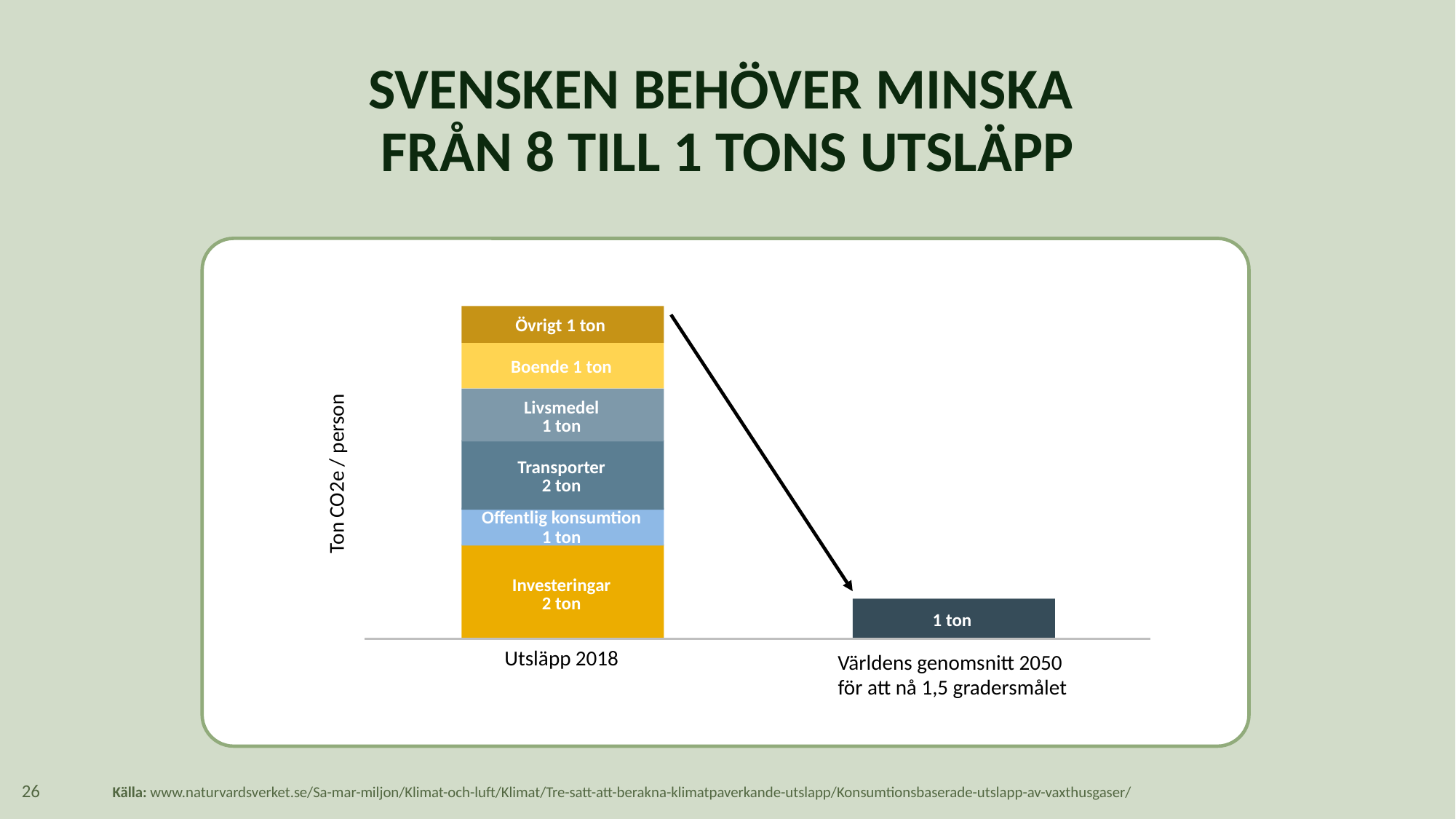

Matens påverkan på planeten 26
# SVENSKEN BEHÖVER MINSKA FRÅN 8 TILL 1 TONS UTSLÄPP

Övrigt 1 ton

Boende 1 ton

Livsmedel
1 ton

Transporter
2 ton
Offentlig konsumtion
1 ton

Investeringar
2 ton
Ton CO2e / person

1 ton
Utsläpp 2018
Världens genomsnitt 2050
för att nå 1,5 gradersmålet
Källa: www.naturvardsverket.se/Sa-mar-miljon/Klimat-och-luft/Klimat/Tre-satt-att-berakna-klimatpaverkande-utslapp/Konsumtionsbaserade-utslapp-av-vaxthusgaser/
26